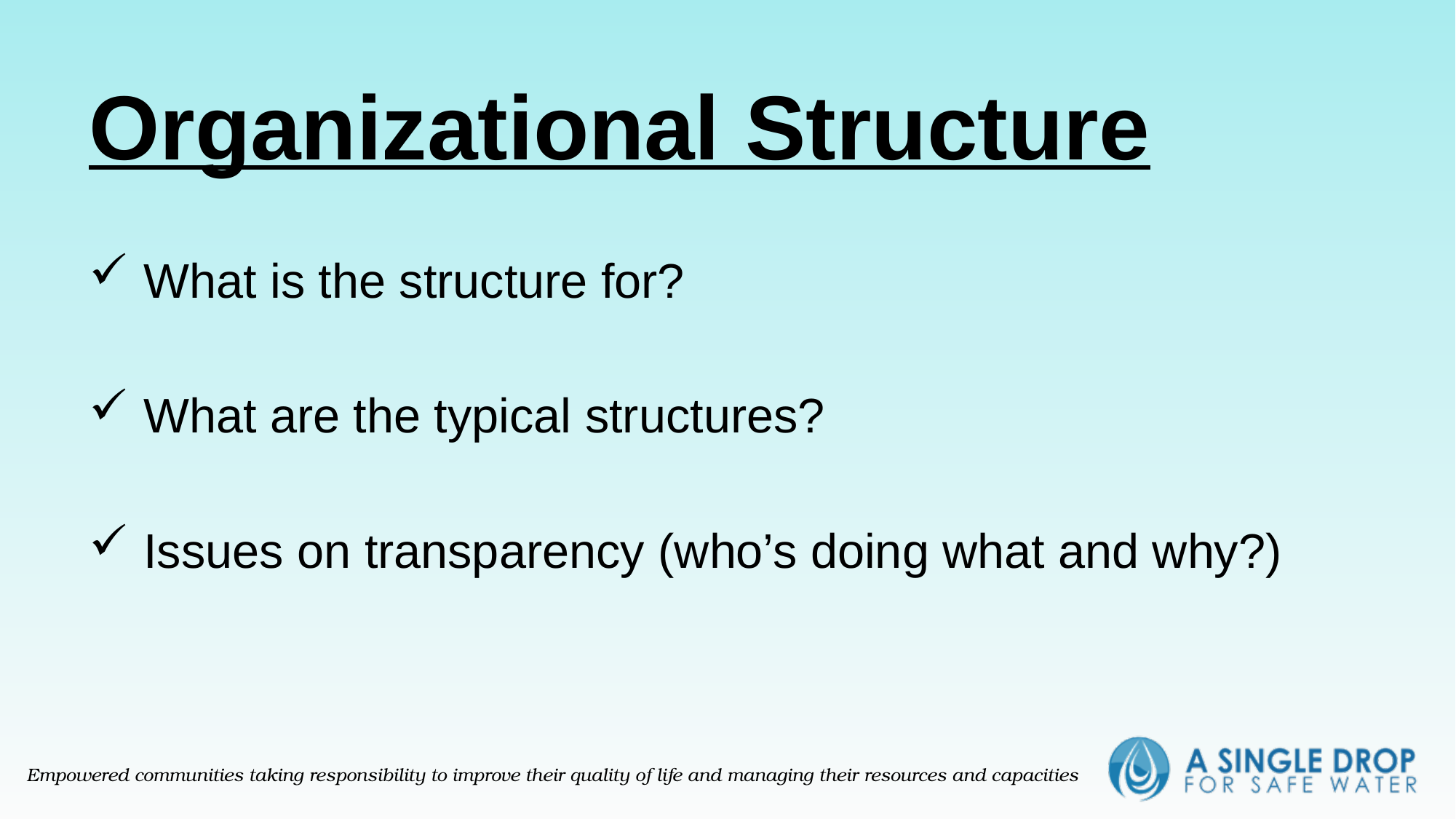

Organizational Structure

What is the structure for?

What are the typical structures?

Issues on transparency (who’s doing what and why?)